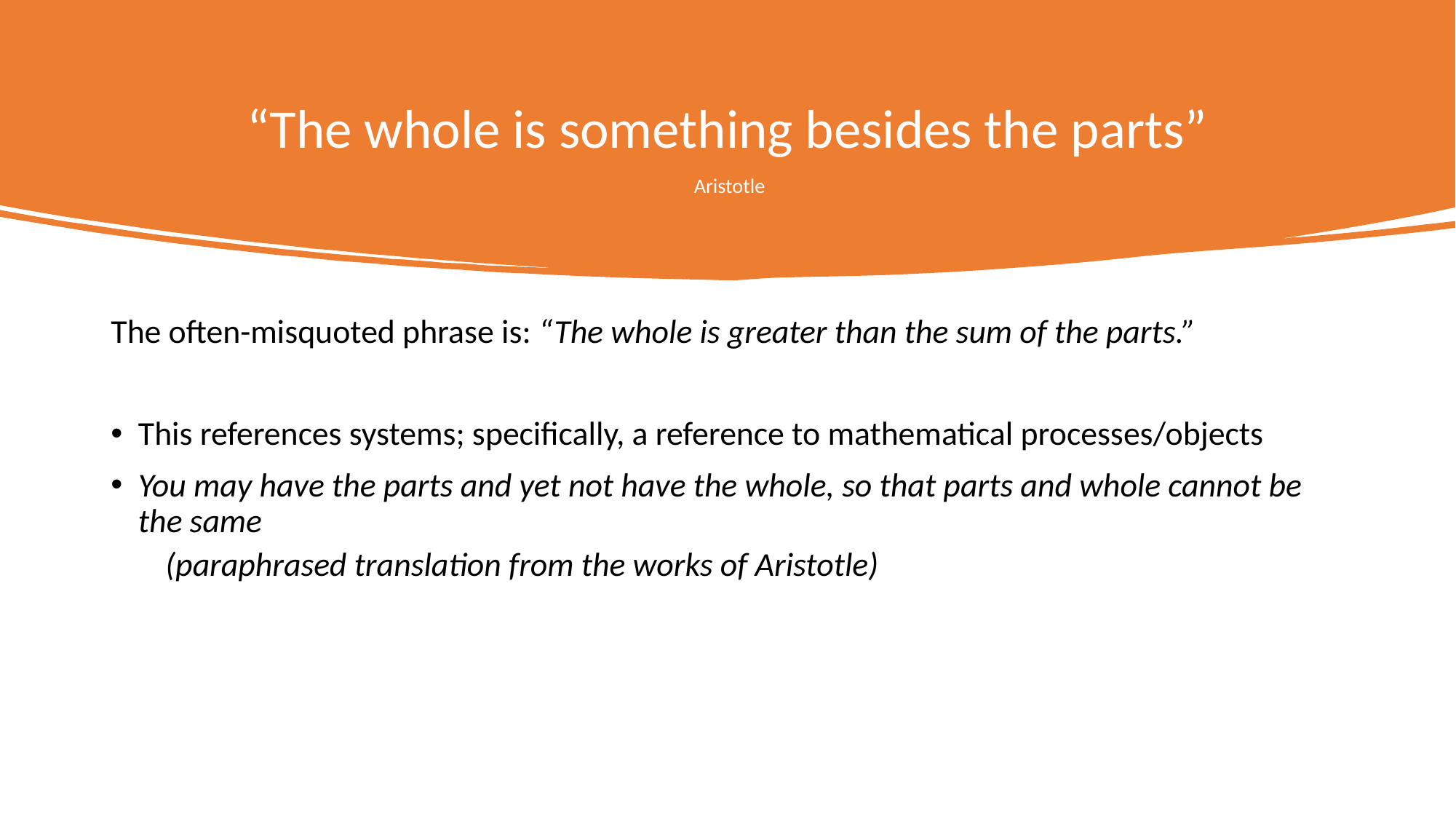

# “The whole is something besides the parts” Aristotle
The often-misquoted phrase is: “The whole is greater than the sum of the parts.”

This references systems; specifically, a reference to mathematical processes/objects
You may have the parts and yet not have the whole, so that parts and whole cannot be the same
(paraphrased translation from the works of Aristotle)